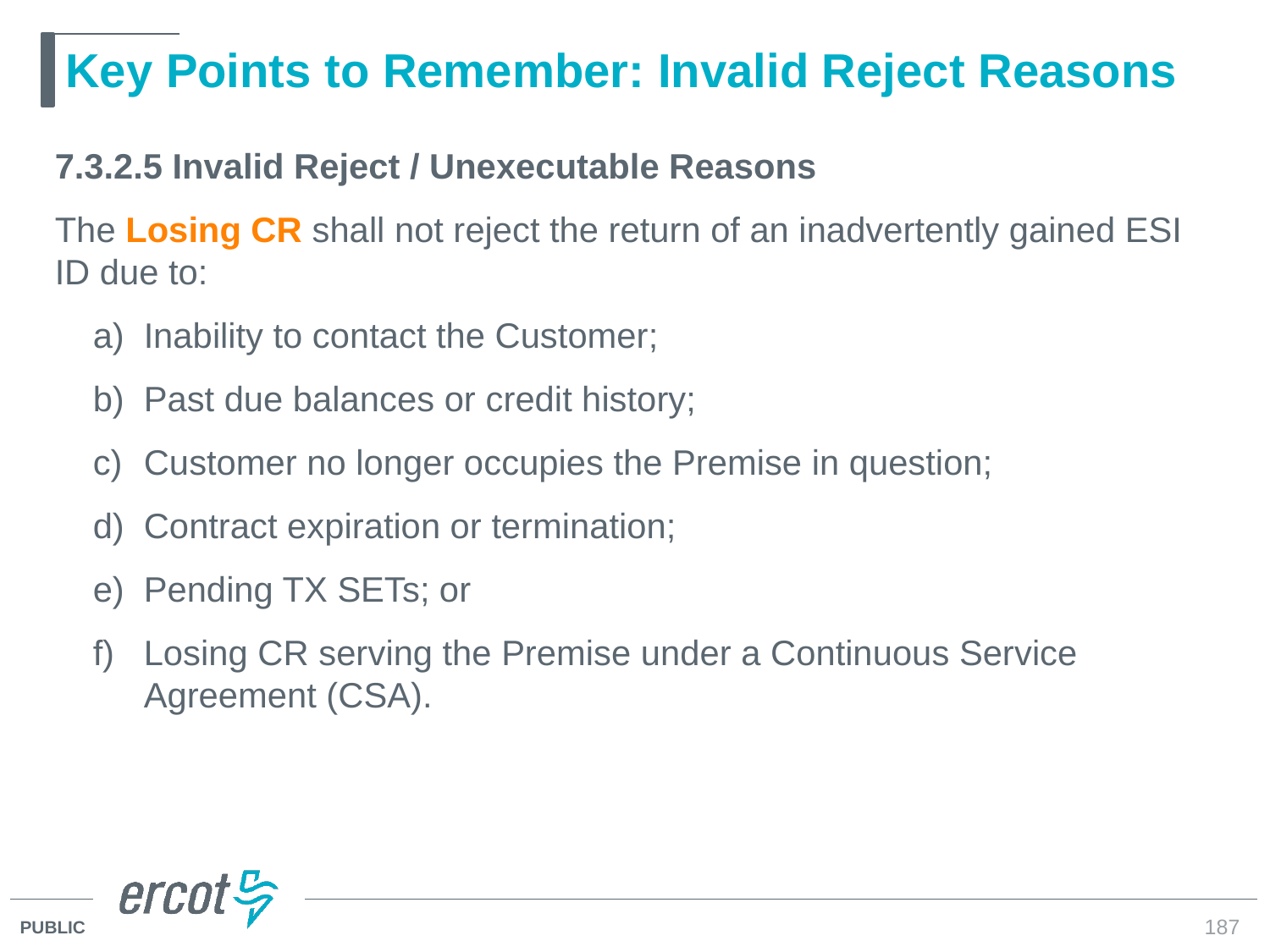

# Key Points to Remember: Invalid Reject Reasons
7.3.2.5 Invalid Reject / Unexecutable Reasons
The Losing CR shall not reject the return of an inadvertently gained ESI ID due to:
Inability to contact the Customer;
Past due balances or credit history;
Customer no longer occupies the Premise in question;
Contract expiration or termination;
Pending TX SETs; or
Losing CR serving the Premise under a Continuous Service Agreement (CSA).
187